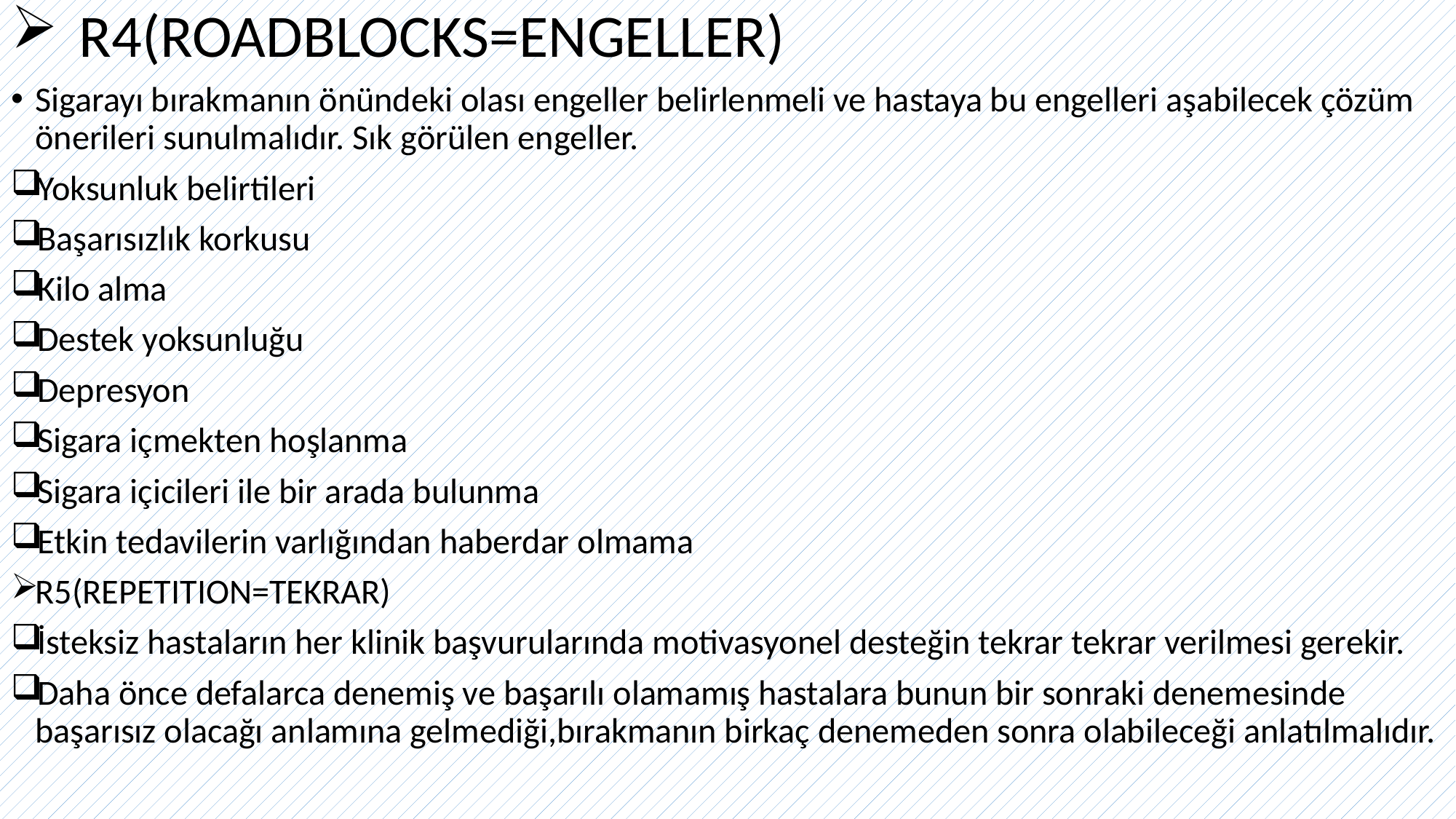

# R4(ROADBLOCKS=ENGELLER)
Sigarayı bırakmanın önündeki olası engeller belirlenmeli ve hastaya bu engelleri aşabilecek çözüm önerileri sunulmalıdır. Sık görülen engeller.
Yoksunluk belirtileri
Başarısızlık korkusu
Kilo alma
Destek yoksunluğu
Depresyon
Sigara içmekten hoşlanma
Sigara içicileri ile bir arada bulunma
Etkin tedavilerin varlığından haberdar olmama
R5(REPETITION=TEKRAR)
İsteksiz hastaların her klinik başvurularında motivasyonel desteğin tekrar tekrar verilmesi gerekir.
Daha önce defalarca denemiş ve başarılı olamamış hastalara bunun bir sonraki denemesinde başarısız olacağı anlamına gelmediği,bırakmanın birkaç denemeden sonra olabileceği anlatılmalıdır.